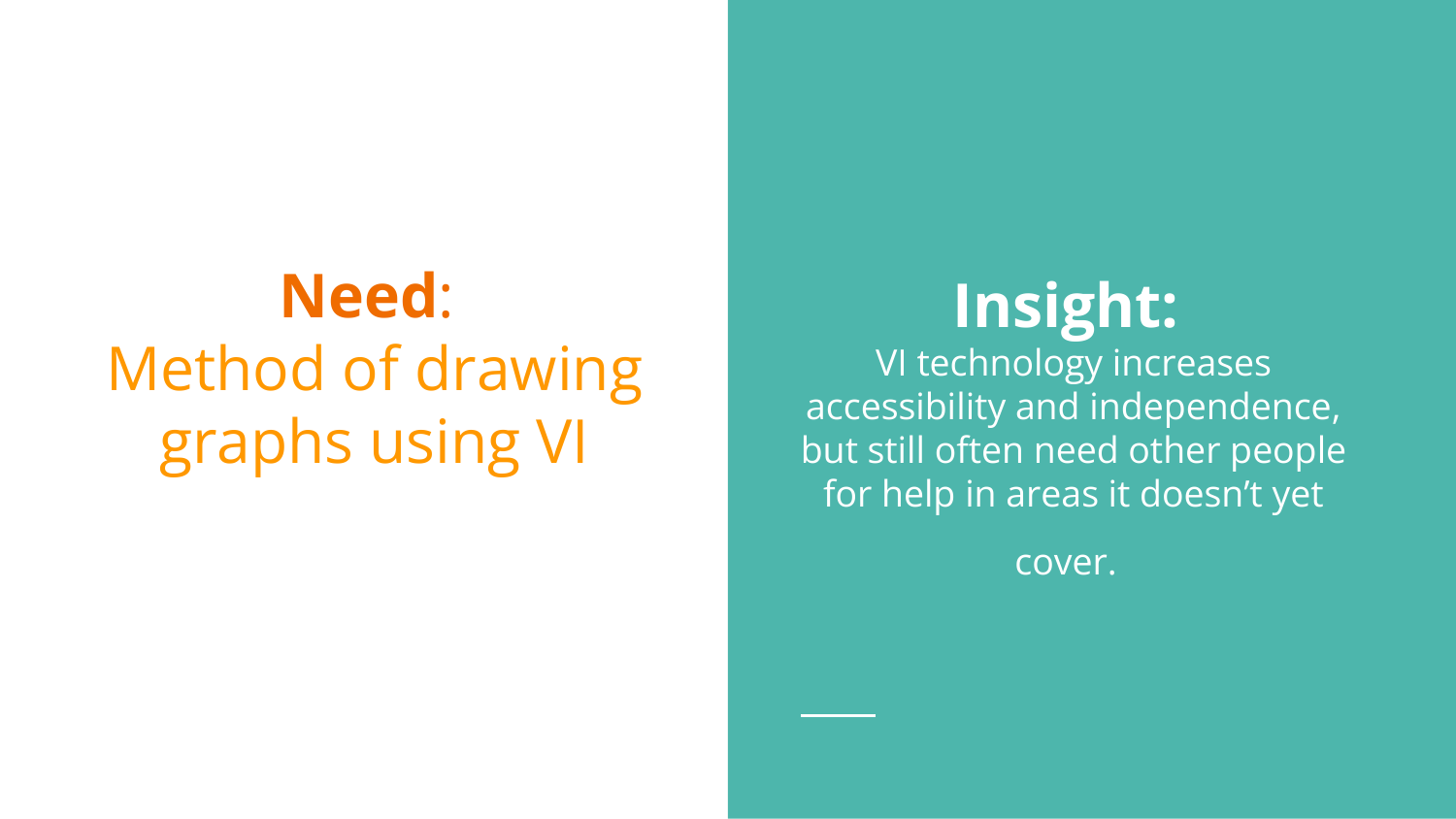

Insight:
VI technology increases accessibility and independence, but still often need other people for help in areas it doesn’t yet cover.

Need:
Method of drawing graphs using VI